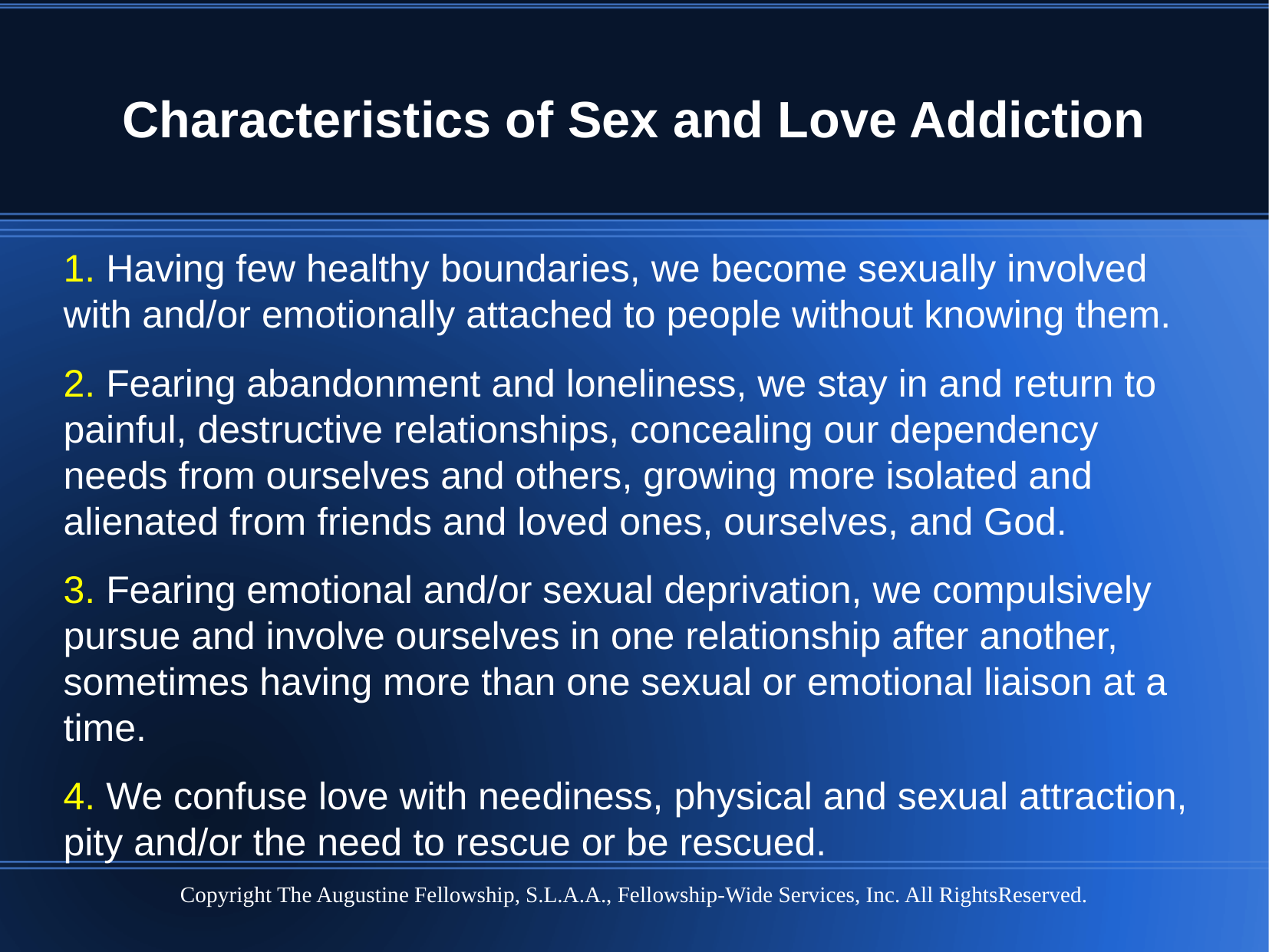

Characteristics of Sex and Love Addiction
 Having few healthy boundaries, we become sexually involved with and/or emotionally attached to people without knowing them.
 Fearing abandonment and loneliness, we stay in and return to painful, destructive relationships, concealing our dependency needs from ourselves and others, growing more isolated and alienated from friends and loved ones, ourselves, and God.
 Fearing emotional and/or sexual deprivation, we compulsively pursue and involve ourselves in one relationship after another, sometimes having more than one sexual or emotional liaison at a time.
 We confuse love with neediness, physical and sexual attraction, pity and/or the need to rescue or be rescued.

Copyright The Augustine Fellowship, S.L.A.A., Fellowship-Wide Services, Inc. All RightsReserved.